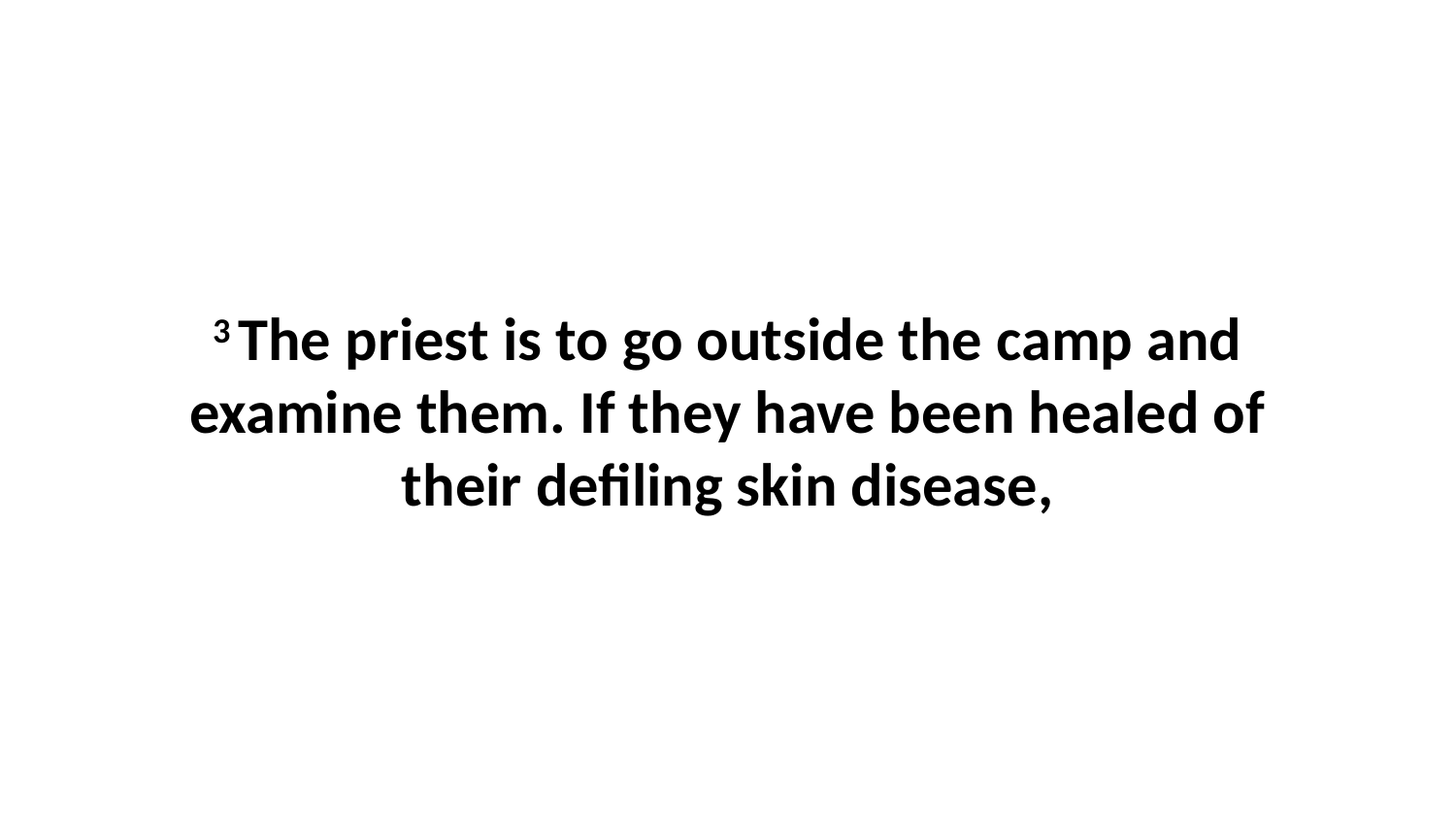

3 The priest is to go outside the camp and examine them. If they have been healed of their defiling skin disease,